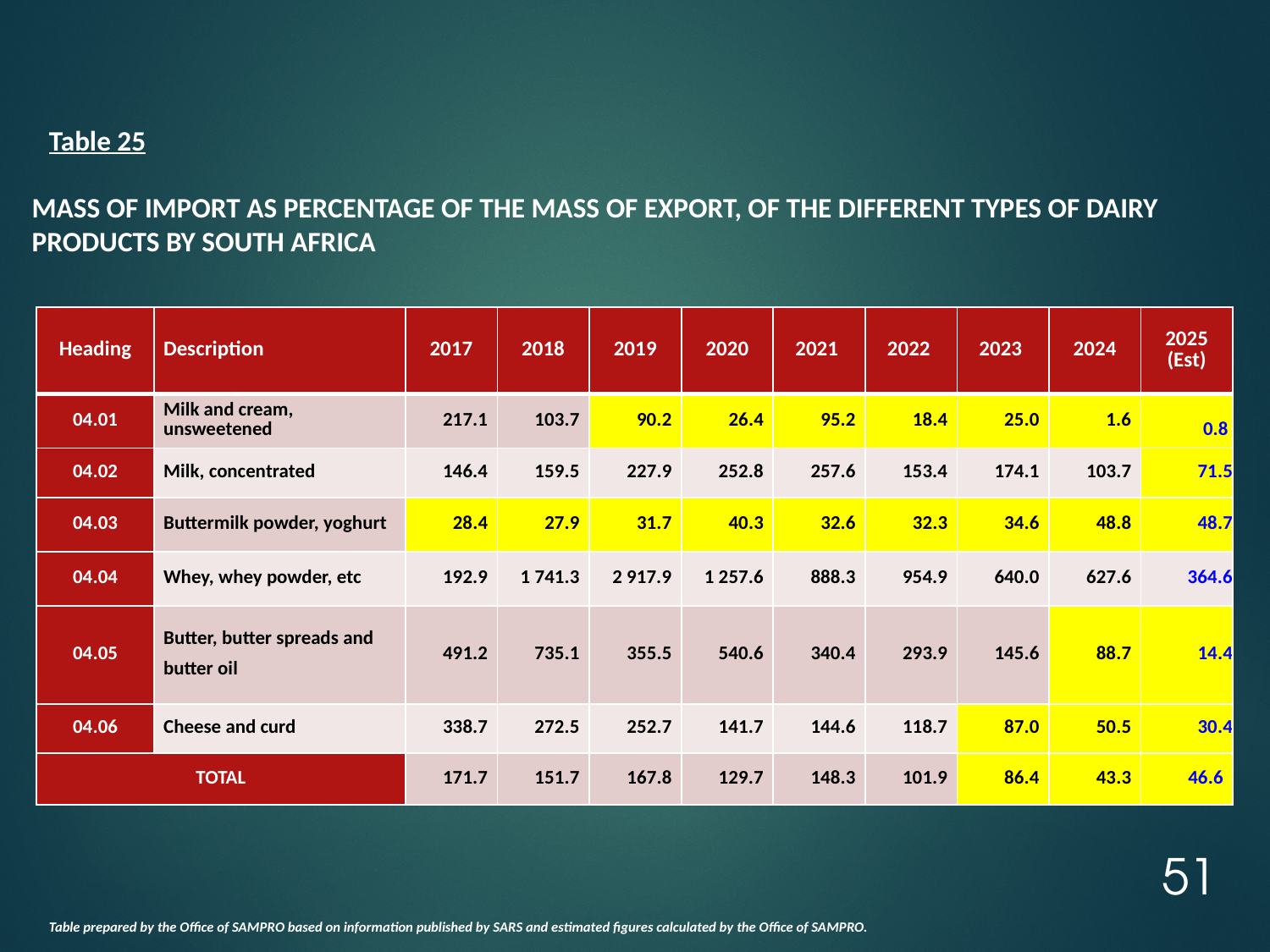

Table 25
MASS OF IMPORT AS PERCENTAGE OF THE MASS OF EXPORT, OF THE DIFFERENT TYPES OF DAIRY PRODUCTS BY SOUTH AFRICA
| Heading | Description | 2017 | 2018 | 2019 | 2020 | 2021 | 2022 | 2023 | 2024 | 2025 (Est) |
| --- | --- | --- | --- | --- | --- | --- | --- | --- | --- | --- |
| 04.01 | Milk and cream, unsweetened | 217.1 | 103.7 | 90.2 | 26.4 | 95.2 | 18.4 | 25.0 | 1.6 | 0.8 |
| 04.02 | Milk, concentrated | 146.4 | 159.5 | 227.9 | 252.8 | 257.6 | 153.4 | 174.1 | 103.7 | 71.5 |
| 04.03 | Buttermilk powder, yoghurt | 28.4 | 27.9 | 31.7 | 40.3 | 32.6 | 32.3 | 34.6 | 48.8 | 48.7 |
| 04.04 | Whey, whey powder, etc | 192.9 | 1 741.3 | 2 917.9 | 1 257.6 | 888.3 | 954.9 | 640.0 | 627.6 | 364.6 |
| 04.05 | Butter, butter spreads and butter oil | 491.2 | 735.1 | 355.5 | 540.6 | 340.4 | 293.9 | 145.6 | 88.7 | 14.4 |
| 04.06 | Cheese and curd | 338.7 | 272.5 | 252.7 | 141.7 | 144.6 | 118.7 | 87.0 | 50.5 | 30.4 |
| TOTAL |  | 171.7 | 151.7 | 167.8 | 129.7 | 148.3 | 101.9 | 86.4 | 43.3 | 46.6 |
51
Table prepared by the Office of SAMPRO based on information published by SARS and estimated figures calculated by the Office of SAMPRO.